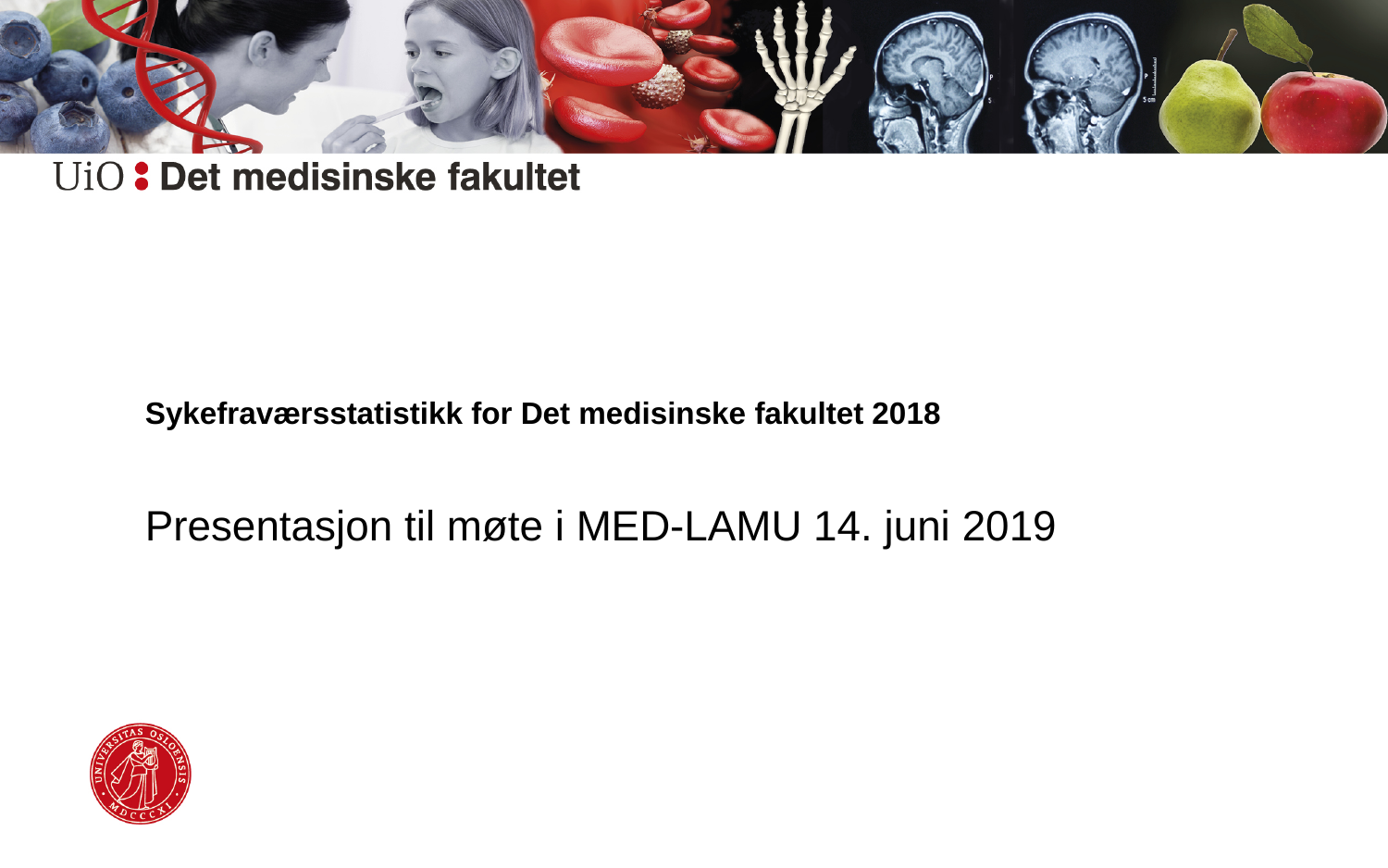

# Sykefraværsstatistikk for Det medisinske fakultet 2018

Presentasjon til møte i MED-LAMU 14. juni 2019